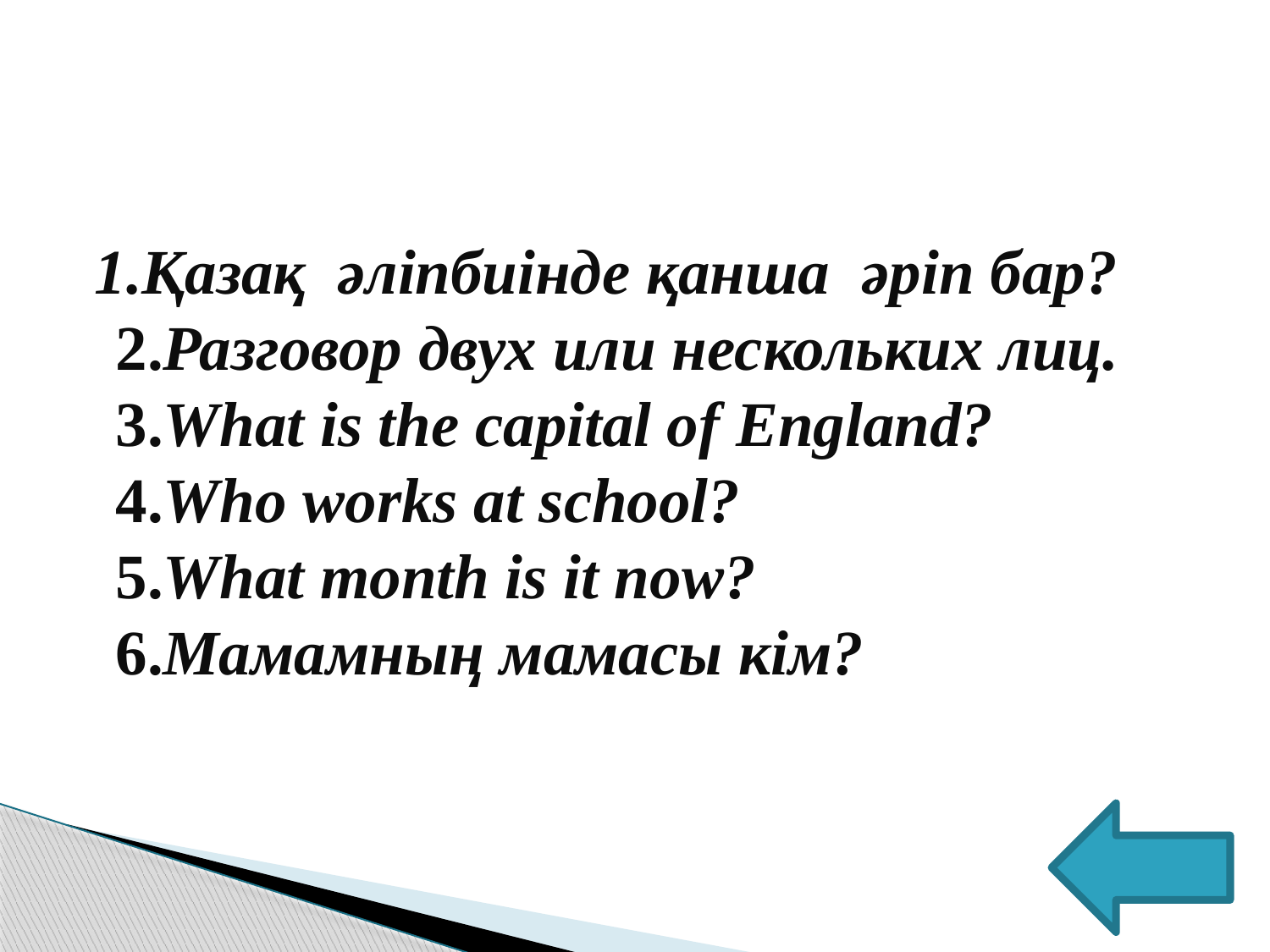

# 1.Қазақ  әліпбиінде қанша  әріп бар? 2.Разговор двух или нескольких лиц. 3.What is the capital of England? 4.Who works at school? 5.What month is it now? 6.Мамамның мамасы кім?